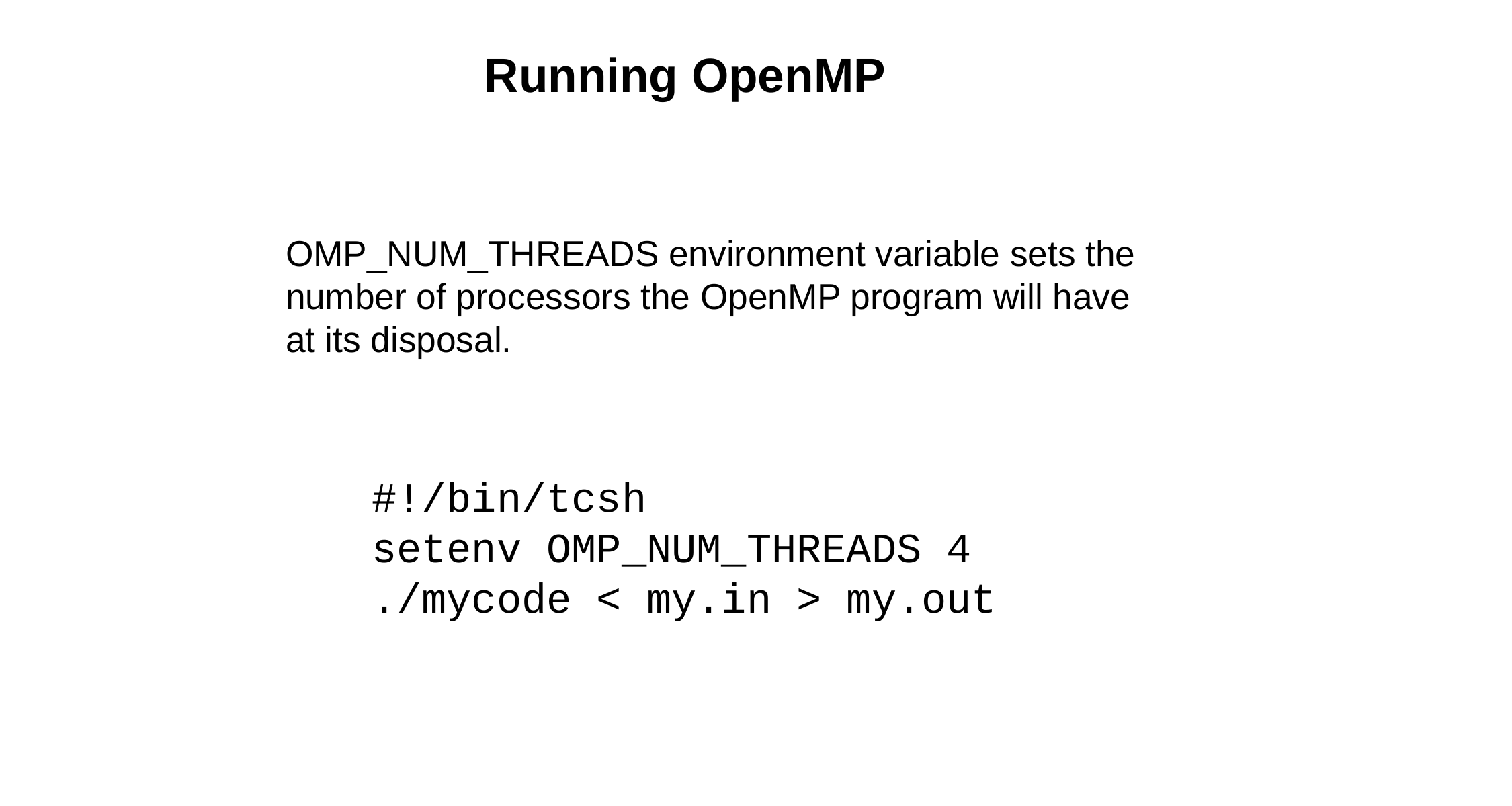

Running OpenMP

OMP_NUM_THREADS environment variable sets the number of processors the OpenMP program will have at its disposal.
#!/bin/tcsh
setenv OMP_NUM_THREADS 4
./mycode < my.in > my.out